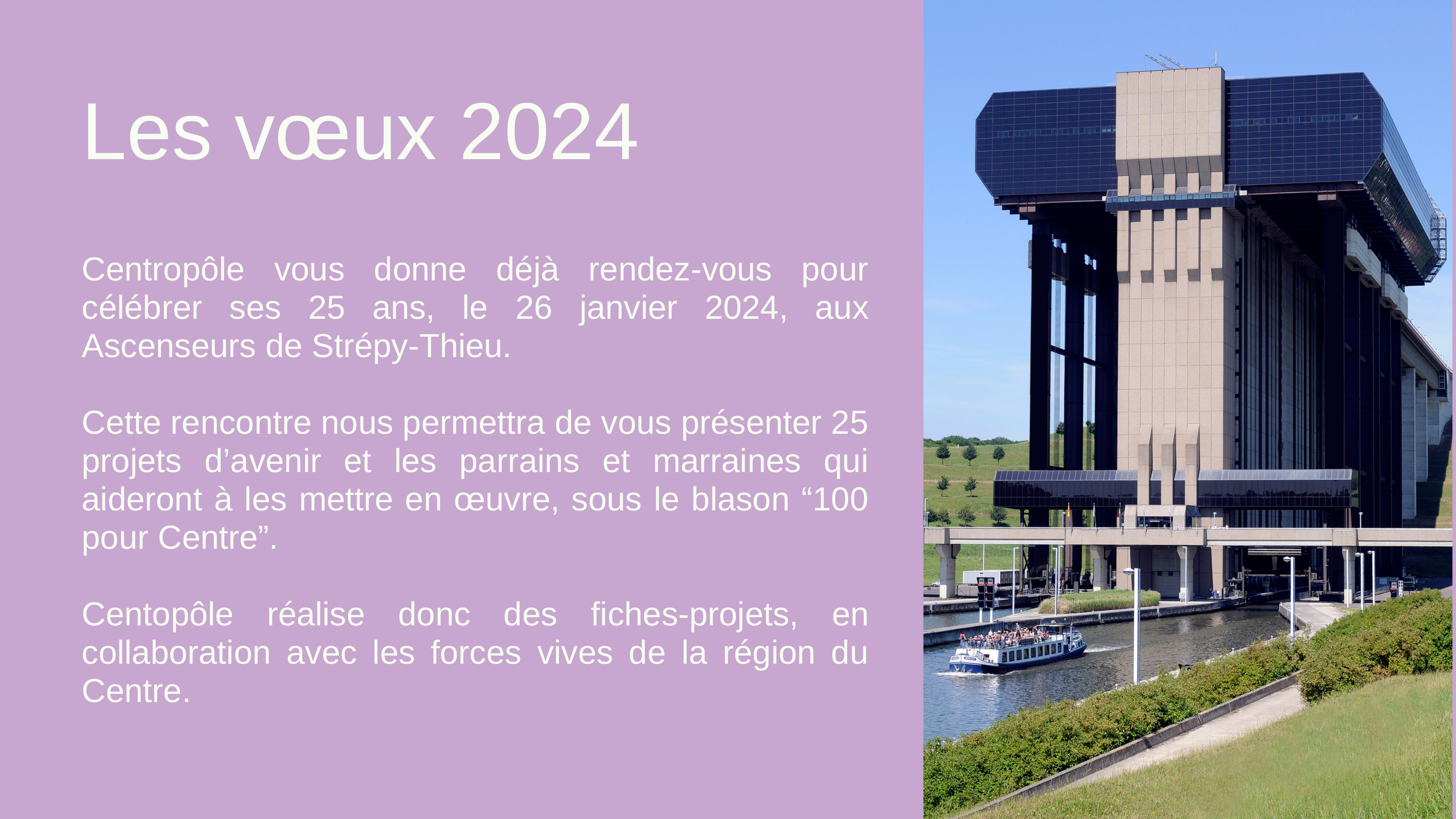

Les vœux 2024
Centropôle vous donne déjà rendez-vous pour célébrer ses 25 ans, le 26 janvier 2024, aux Ascenseurs de Strépy-Thieu.

Cette rencontre nous permettra de vous présenter 25 projets d’avenir et les parrains et marraines qui aideront à les mettre en œuvre, sous le blason “100 pour Centre”.

Centopôle réalise donc des fiches-projets, en collaboration avec les forces vives de la région du Centre.